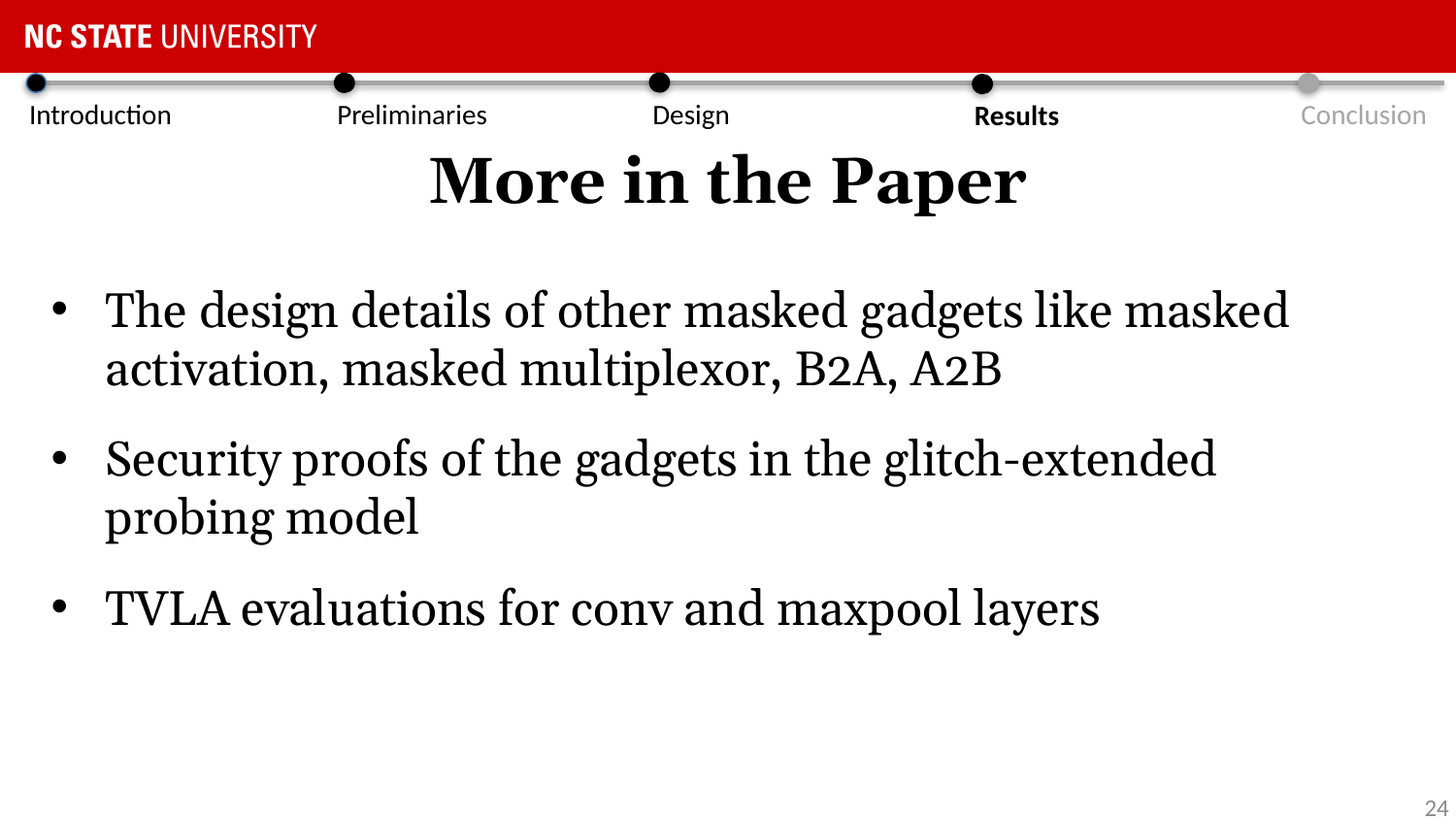

Design
Preliminaries
Introduction
Conclusion
Results
# More in the Paper
The design details of other masked gadgets like masked activation, masked multiplexor, B2A, A2B

Security proofs of the gadgets in the glitch-extended probing model

TVLA evaluations for conv and maxpool layers

24